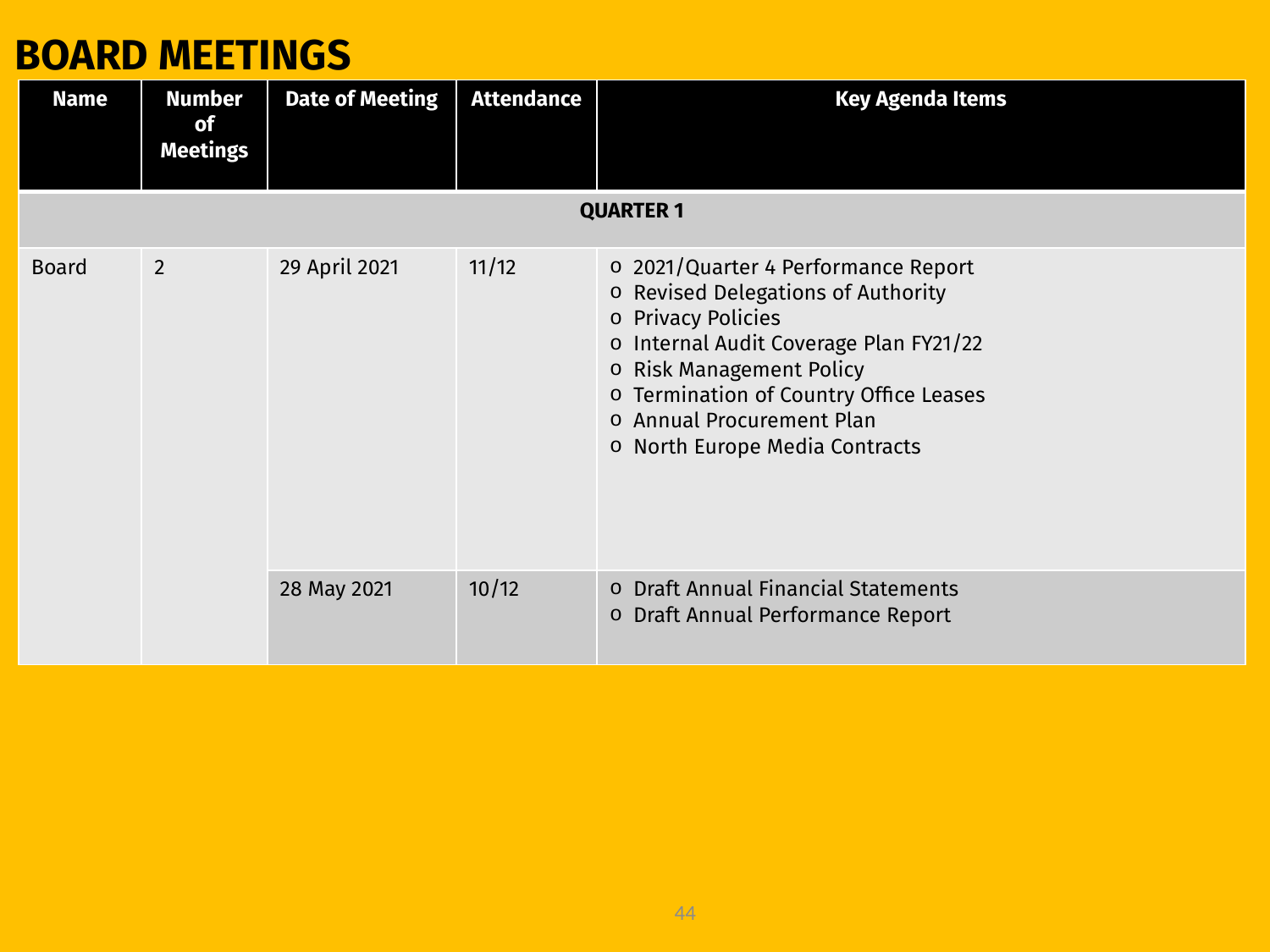

BOARD MEETINGS
| Name | Number of Meetings | Date of Meeting | Attendance | Key Agenda Items |
| --- | --- | --- | --- | --- |
| QUARTER 1 |  |  |  |  |
| Board | 2 | 29 April 2021 | 11/12 | 2021/Quarter 4 Performance Report Revised Delegations of Authority Privacy Policies Internal Audit Coverage Plan FY21/22 Risk Management Policy Termination of Country Office Leases Annual Procurement Plan North Europe Media Contracts |
|  |  | 28 May 2021 | 10/12 | Draft Annual Financial Statements Draft Annual Performance Report |
44